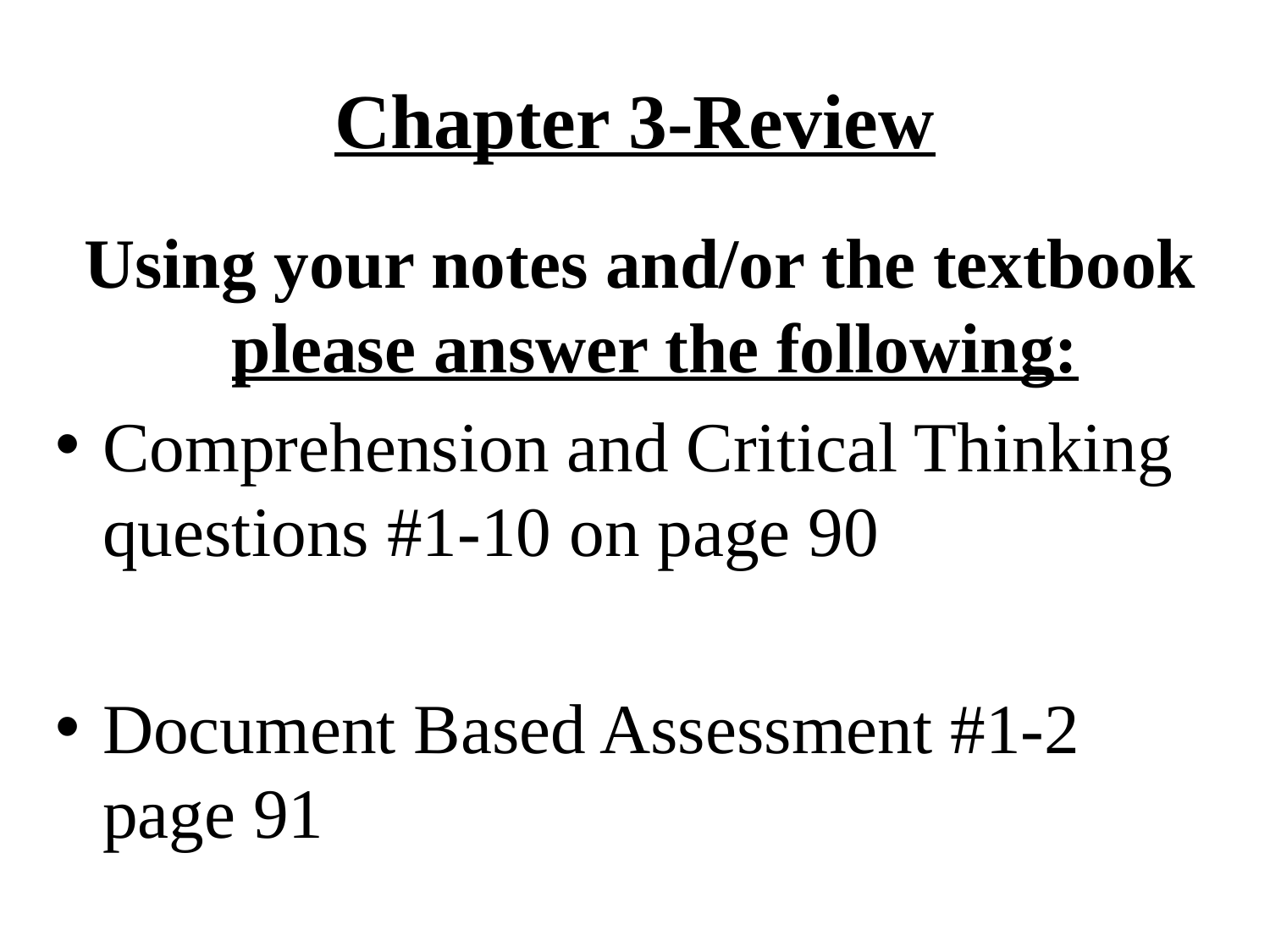

# Chapter 3-Review
Using your notes and/or the textbook please answer the following:
Comprehension and Critical Thinking questions #1-10 on page 90

Document Based Assessment #1-2 page 91